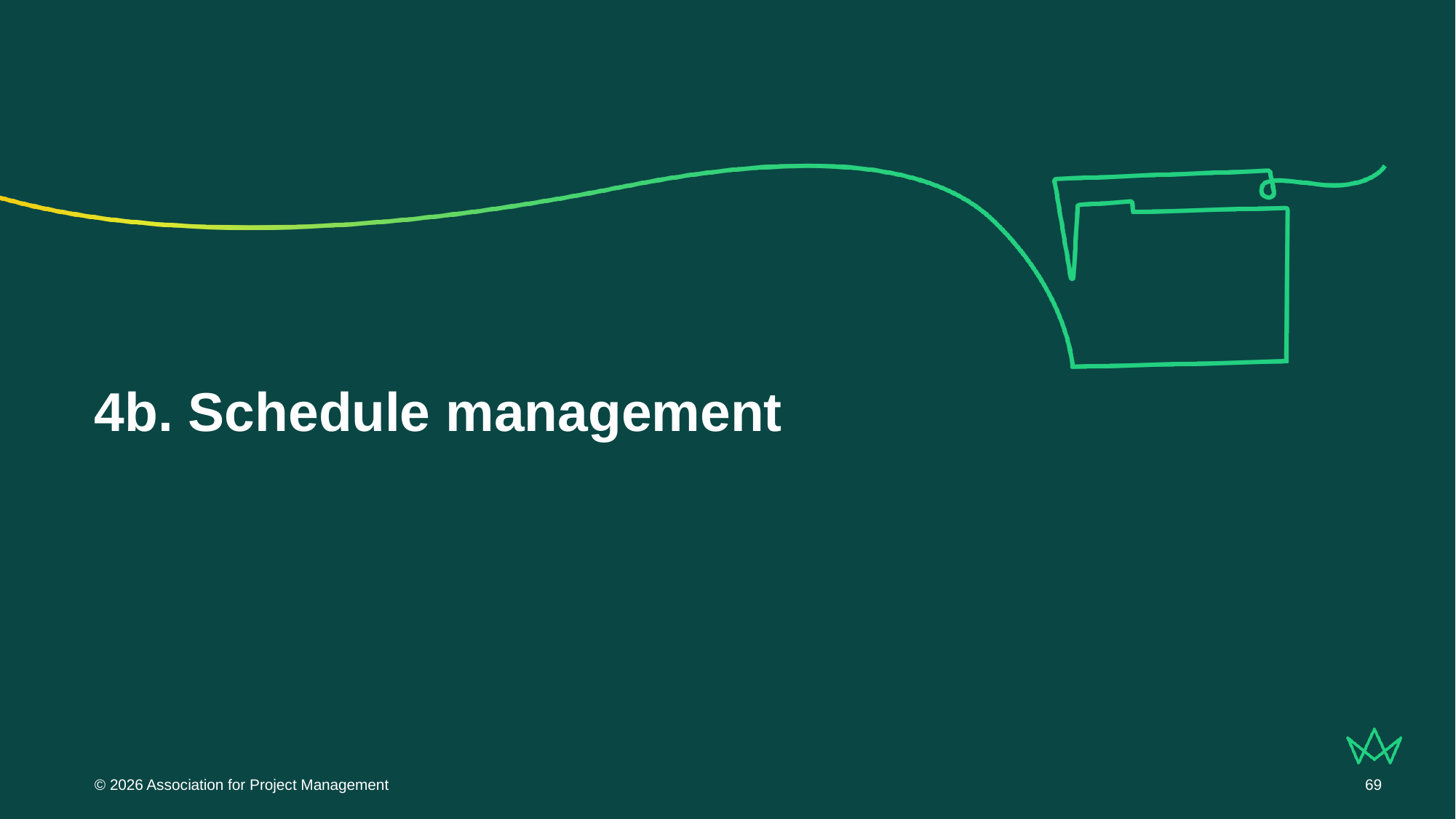

# 4b. Schedule management
© 2026 Association for Project Management
69